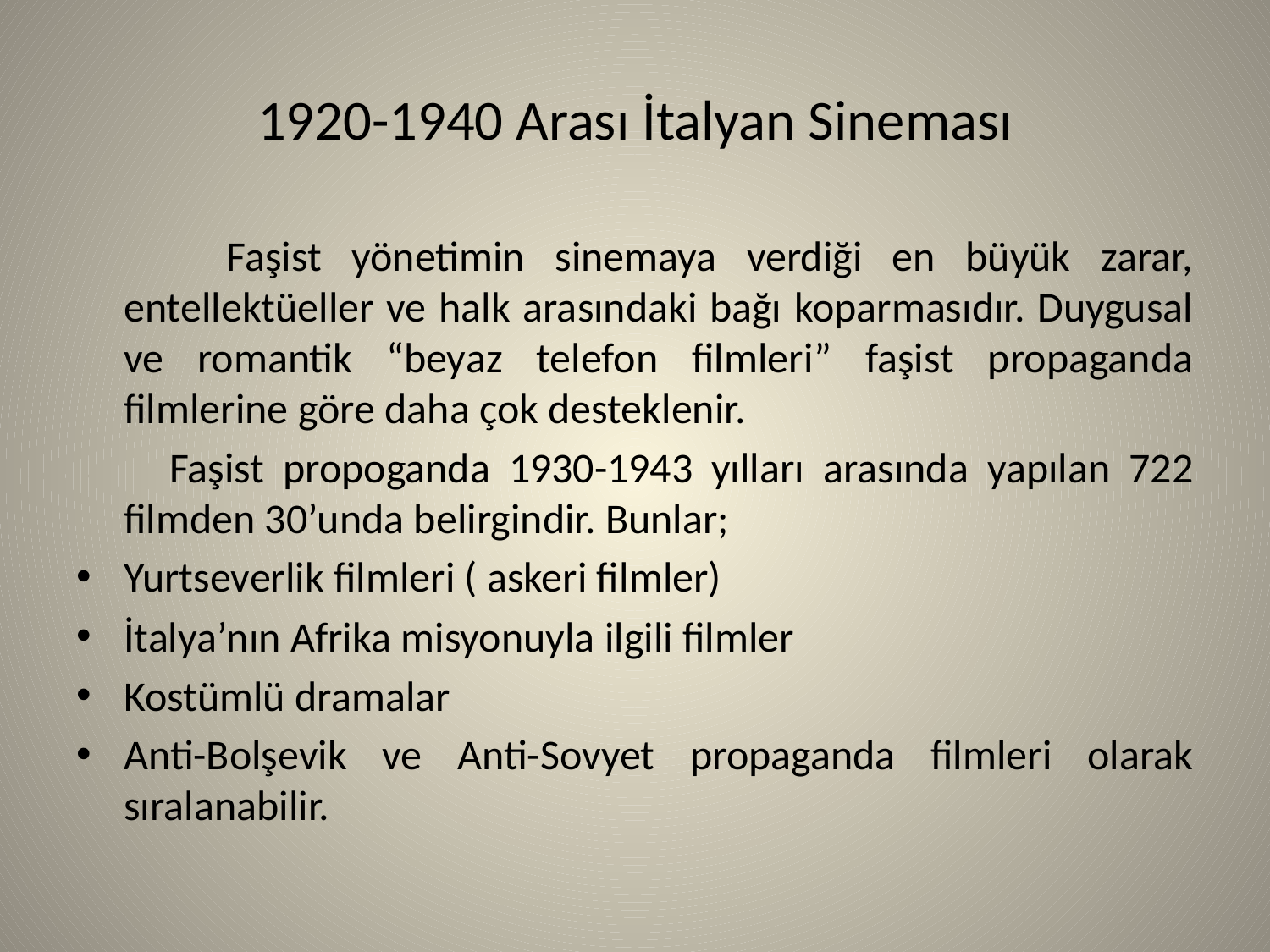

# 1920-1940 Arası İtalyan Sineması
     Faşist yönetimin sinemaya verdiği en büyük zarar, entellektüeller ve halk arasındaki bağı koparmasıdır. Duygusal ve romantik “beyaz telefon filmleri” faşist propaganda filmlerine göre daha çok desteklenir.
     Faşist propoganda 1930-1943 yılları arasında yapılan 722 filmden 30’unda belirgindir. Bunlar;
Yurtseverlik filmleri ( askeri filmler)
İtalya’nın Afrika misyonuyla ilgili filmler
Kostümlü dramalar
Anti-Bolşevik ve Anti-Sovyet propaganda filmleri olarak sıralanabilir.